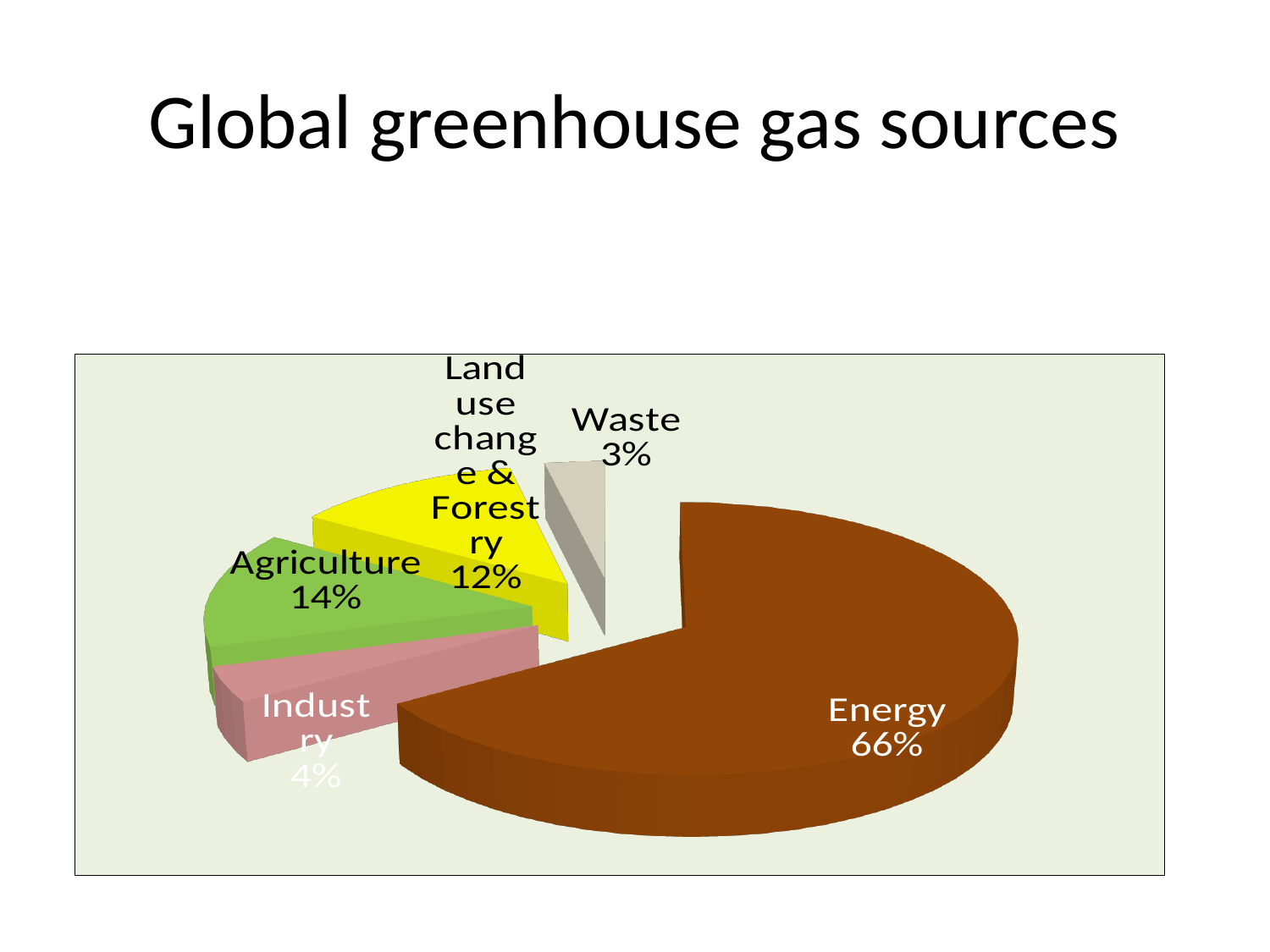

# Global greenhouse gas sources

[unsupported chart]